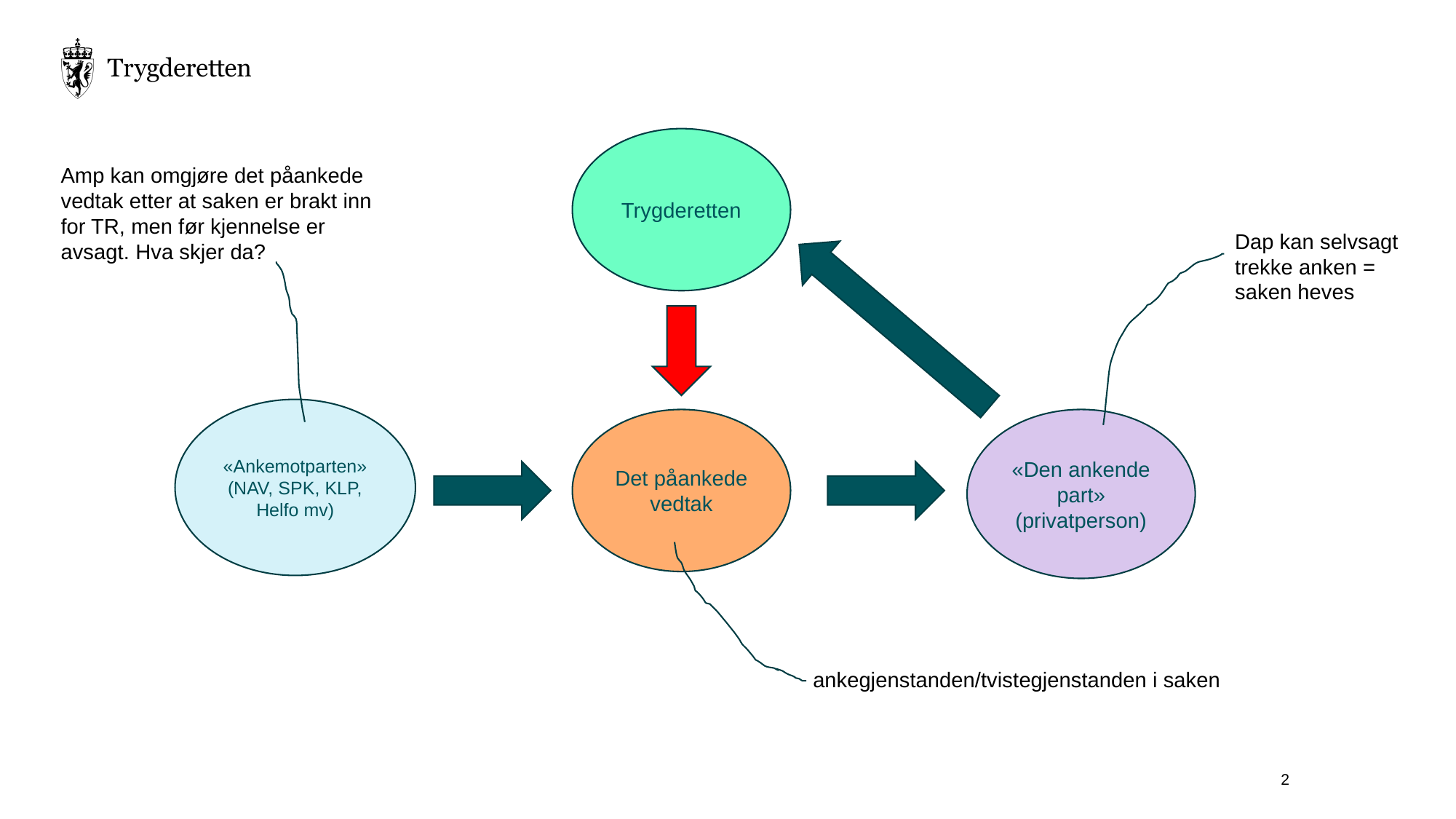

Trygderetten
Amp kan omgjøre det påankede vedtak etter at saken er brakt inn for TR, men før kjennelse er avsagt. Hva skjer da?
Dap kan selvsagt trekke anken = saken heves

«Ankemotparten» (NAV, SPK, KLP, Helfo mv)
Det påankede vedtak
«Den ankende part» (privatperson)

ankegjenstanden/tvistegjenstanden i saken
2